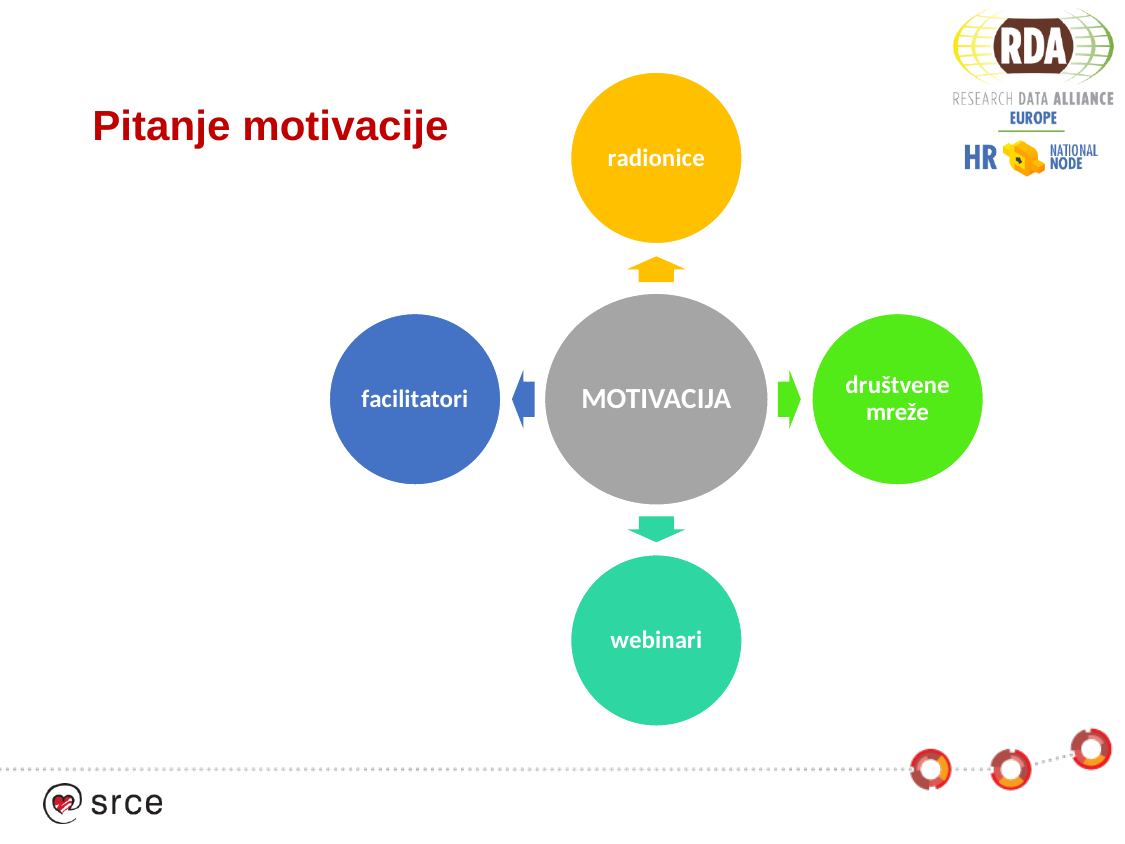

# Pitanje motivacije
MOTIVACIJA

radionice

društvene mreže

webinari

facilitatori